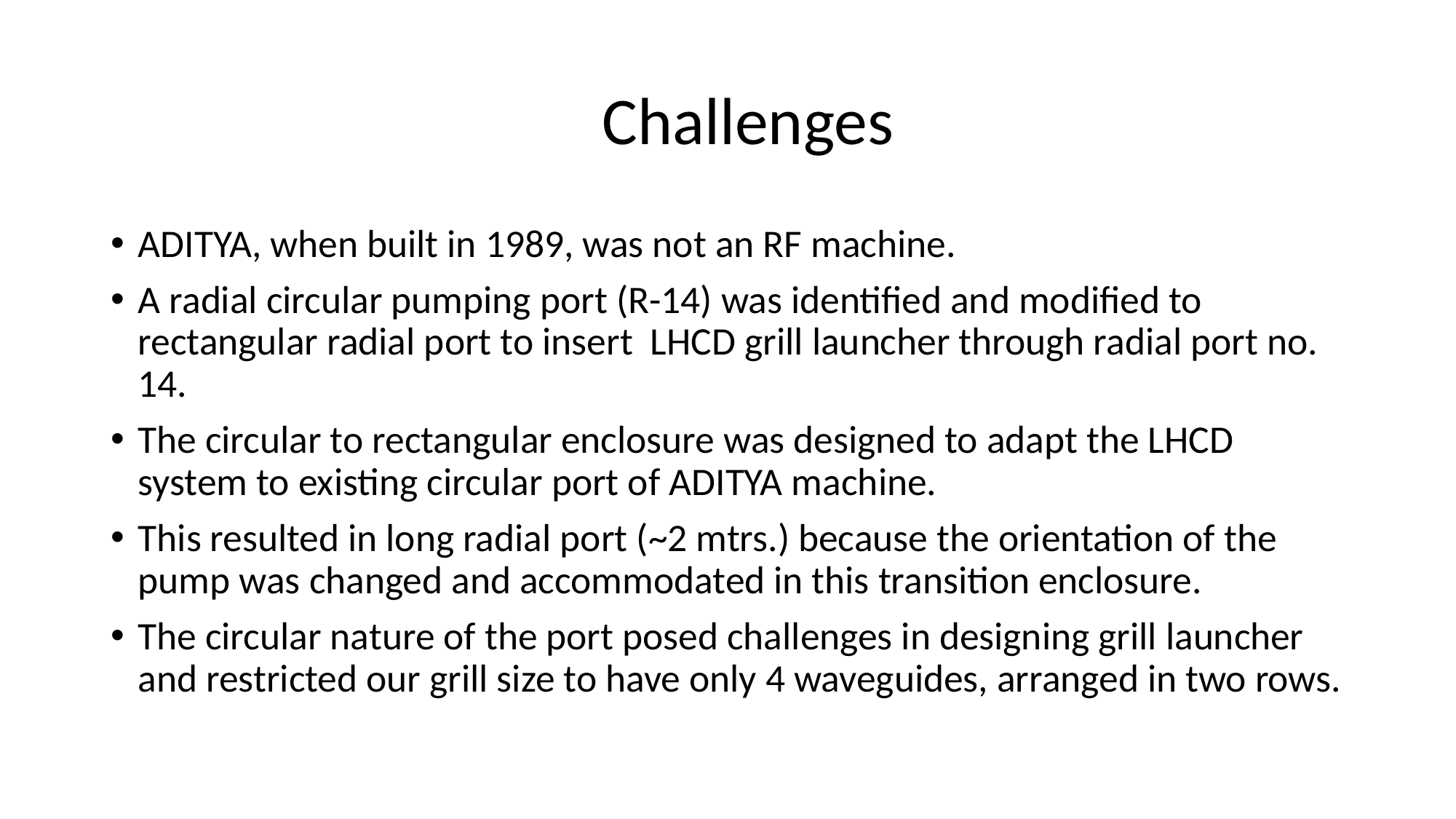

Challenges
ADITYA, when built in 1989, was not an RF machine.
A radial circular pumping port (R-14) was identified and modified to rectangular radial port to insert  LHCD grill launcher through radial port no. 14.
The circular to rectangular enclosure was designed to adapt the LHCD system to existing circular port of ADITYA machine.
This resulted in long radial port (~2 mtrs.) because the orientation of the pump was changed and accommodated in this transition enclosure.
The circular nature of the port posed challenges in designing grill launcher and restricted our grill size to have only 4 waveguides, arranged in two rows.